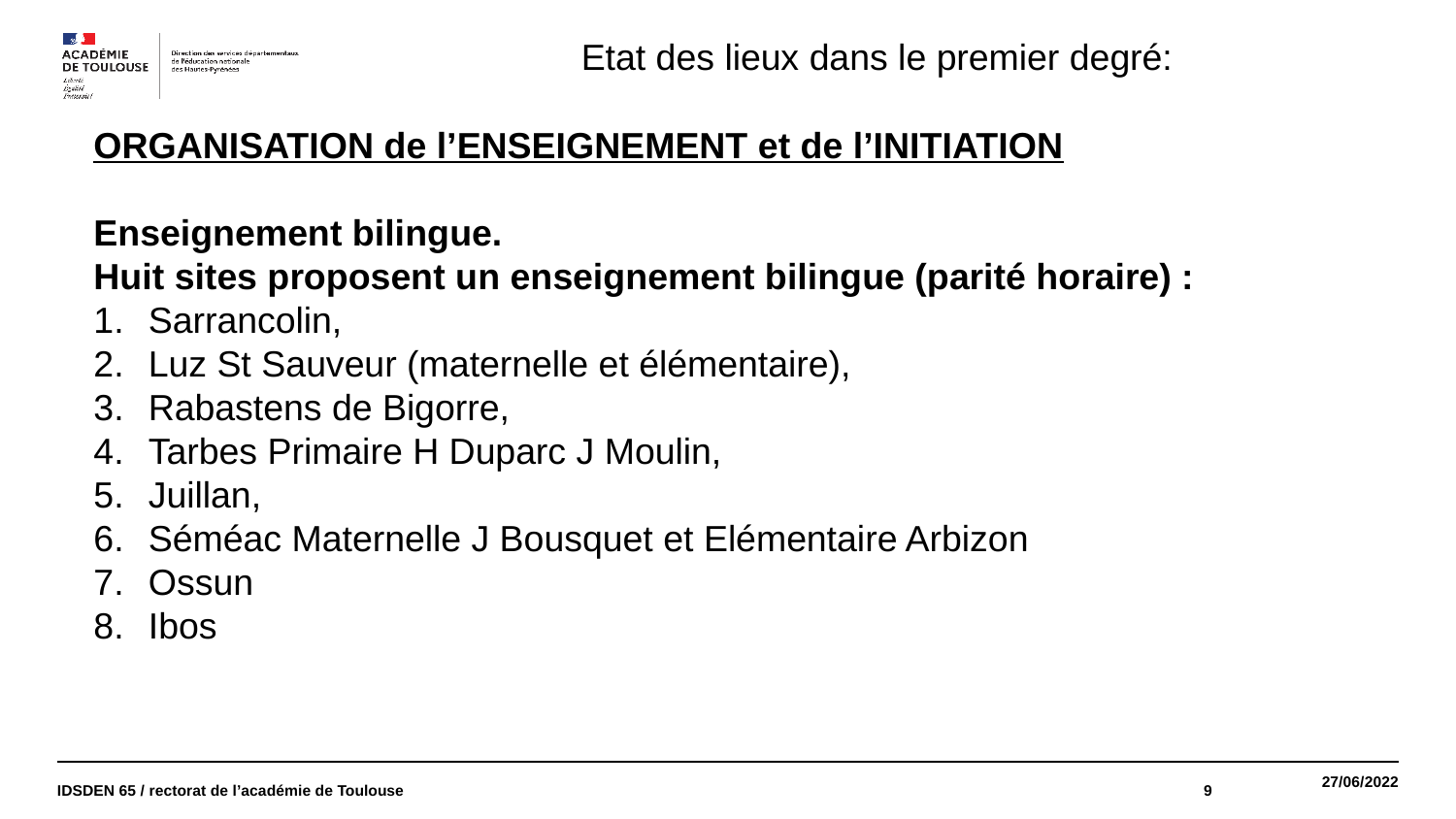

Etat des lieux dans le premier degré:

ORGANISATION de l’ENSEIGNEMENT et de l’INITIATION

Enseignement bilingue.
Huit sites proposent un enseignement bilingue (parité horaire) :
Sarrancolin,
Luz St Sauveur (maternelle et élémentaire),
Rabastens de Bigorre,
Tarbes Primaire H Duparc J Moulin,
Juillan,
Séméac Maternelle J Bousquet et Elémentaire Arbizon
Ossun
Ibos

IDSDEN 65 / rectorat de l’académie de Toulouse
9
27/06/2022